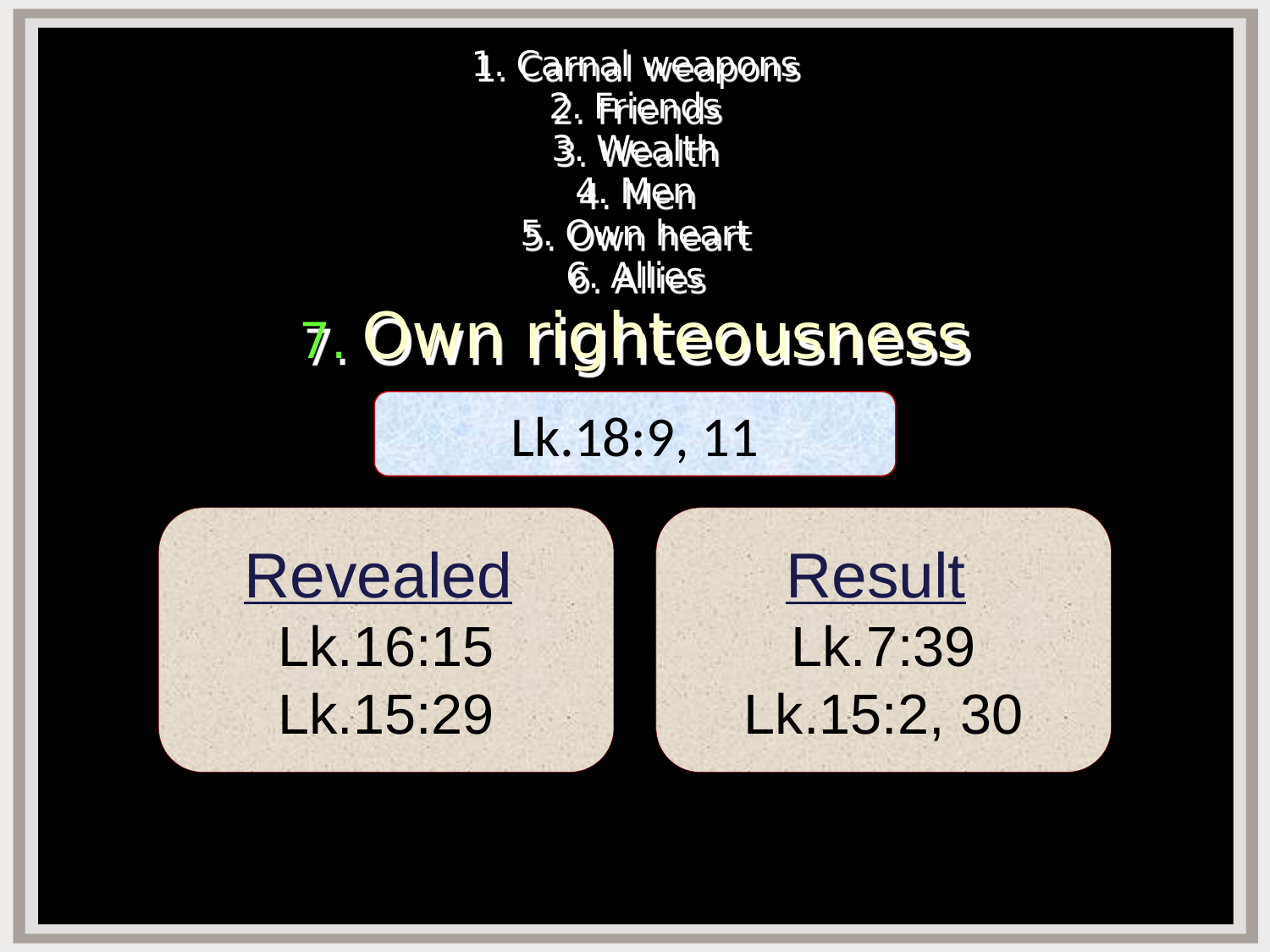

# 1. Carnal weapons 2. Friends 3. Wealth 4. Men 5. Own heart 6. Allies 7. Own righteousness

Lk.18:9, 11
Revealed
Lk.16:15
Lk.15:29
Result
Lk.7:39
Lk.15:2, 30